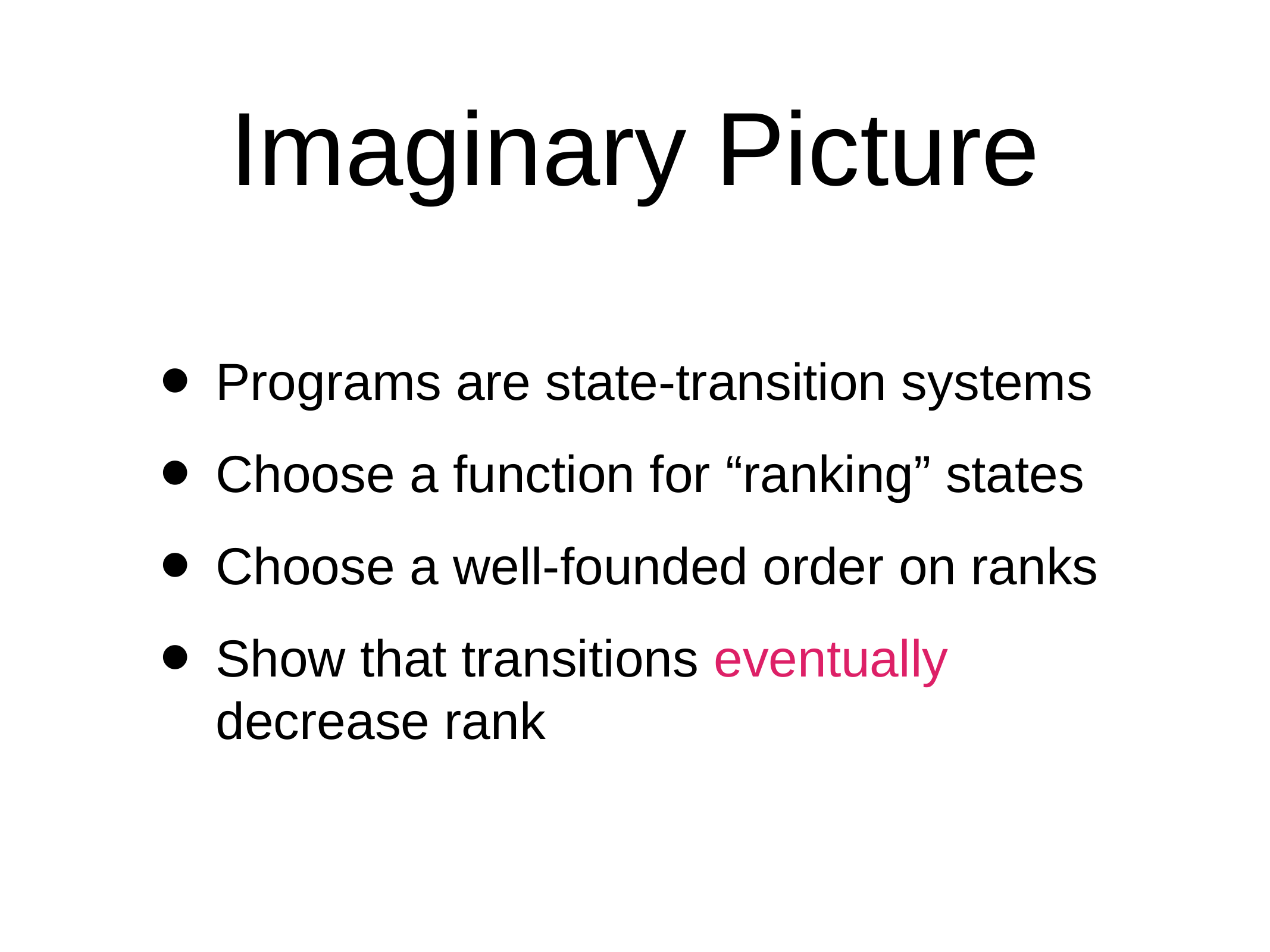

# Imaginary Picture
Programs are state-transition systems
Choose a function for “ranking” states
Choose a well-founded order on ranks
Show that transitions eventually decrease rank